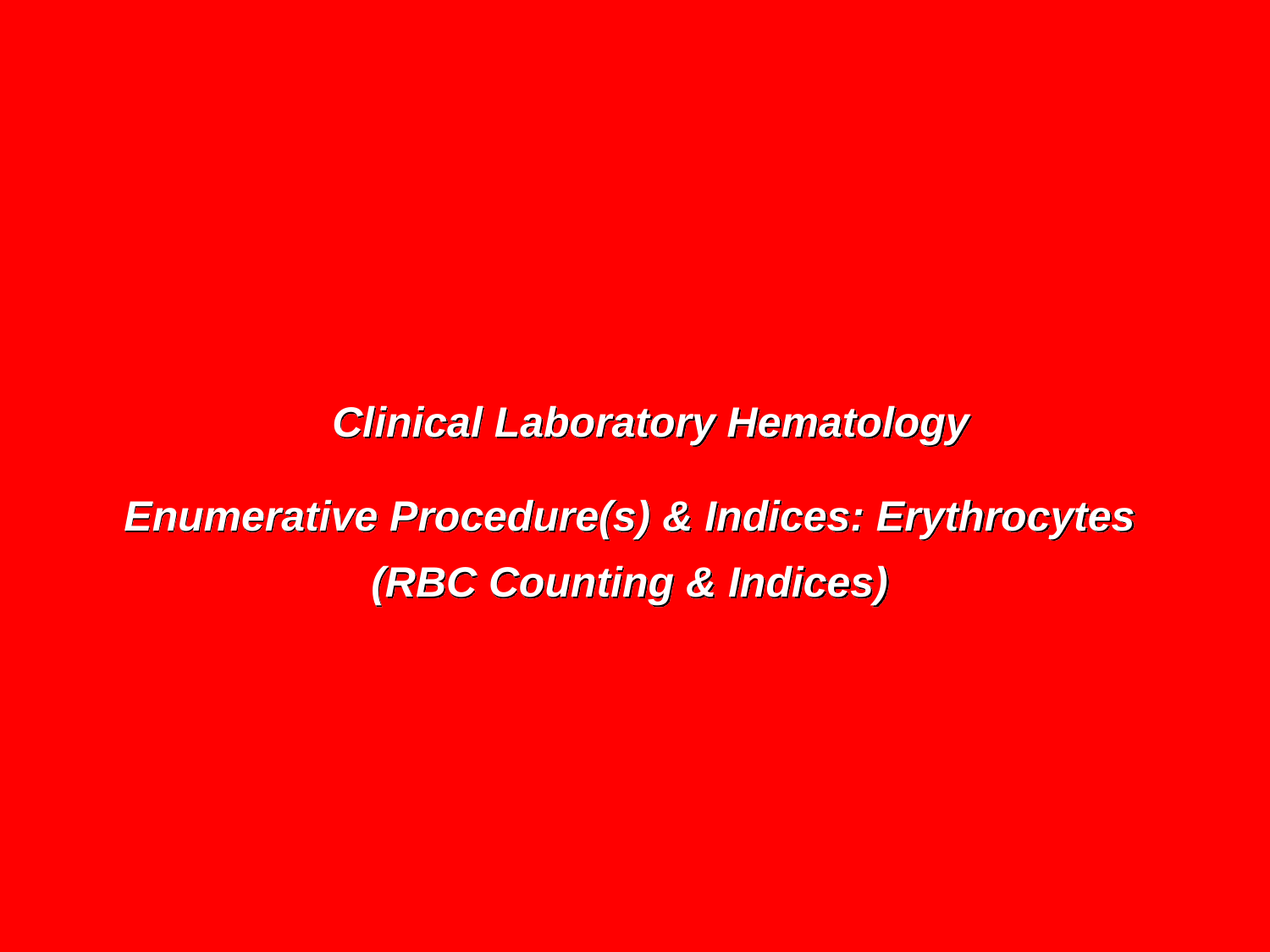

Clinical Laboratory Hematology
Enumerative Procedure(s) & Indices: Erythrocytes
(RBC Counting & Indices)